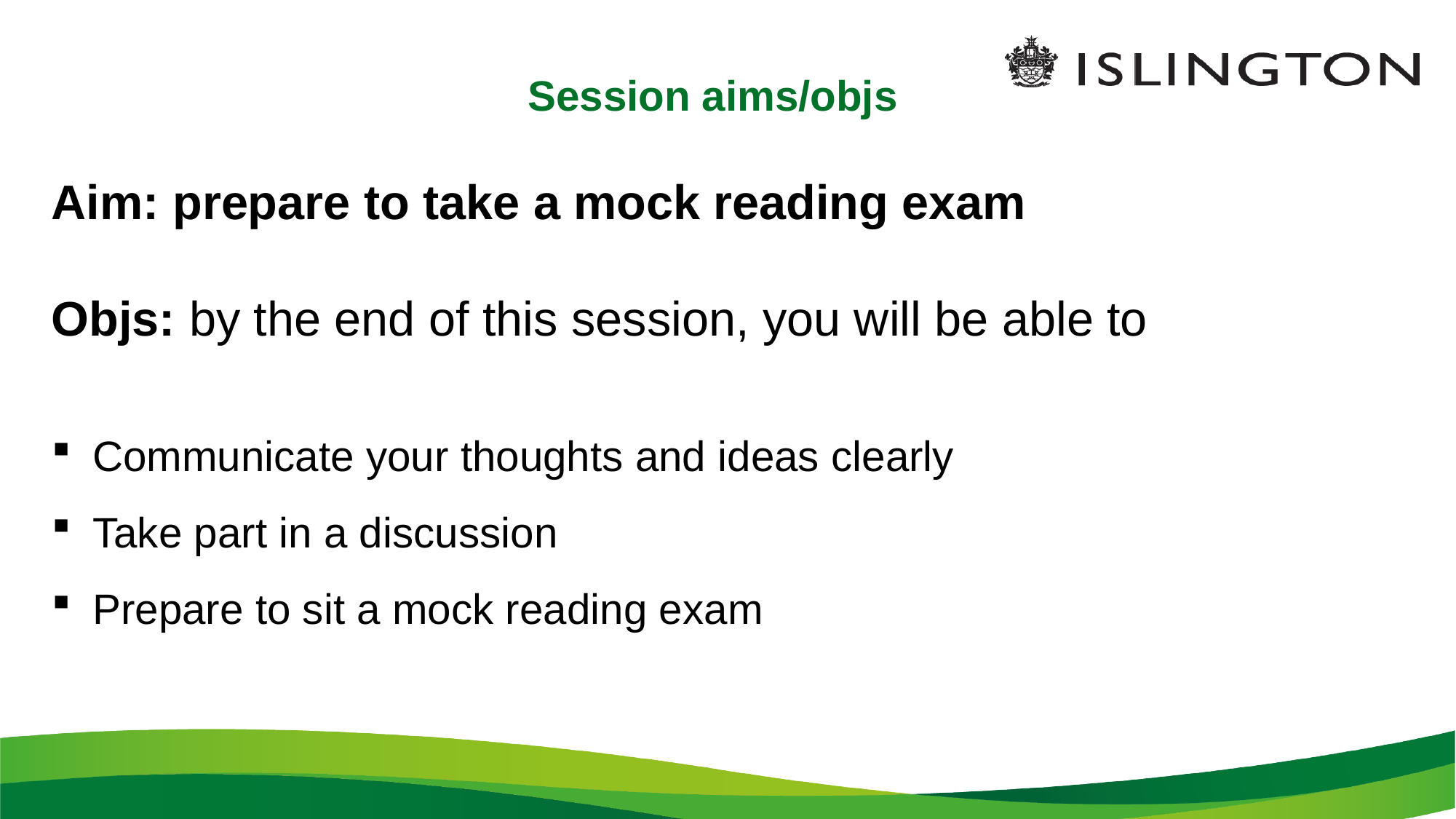

# Session aims/objs
Aim: prepare to take a mock reading exam

Objs: by the end of this session, you will be able to

Communicate your thoughts and ideas clearly
Take part in a discussion
Prepare to sit a mock reading exam